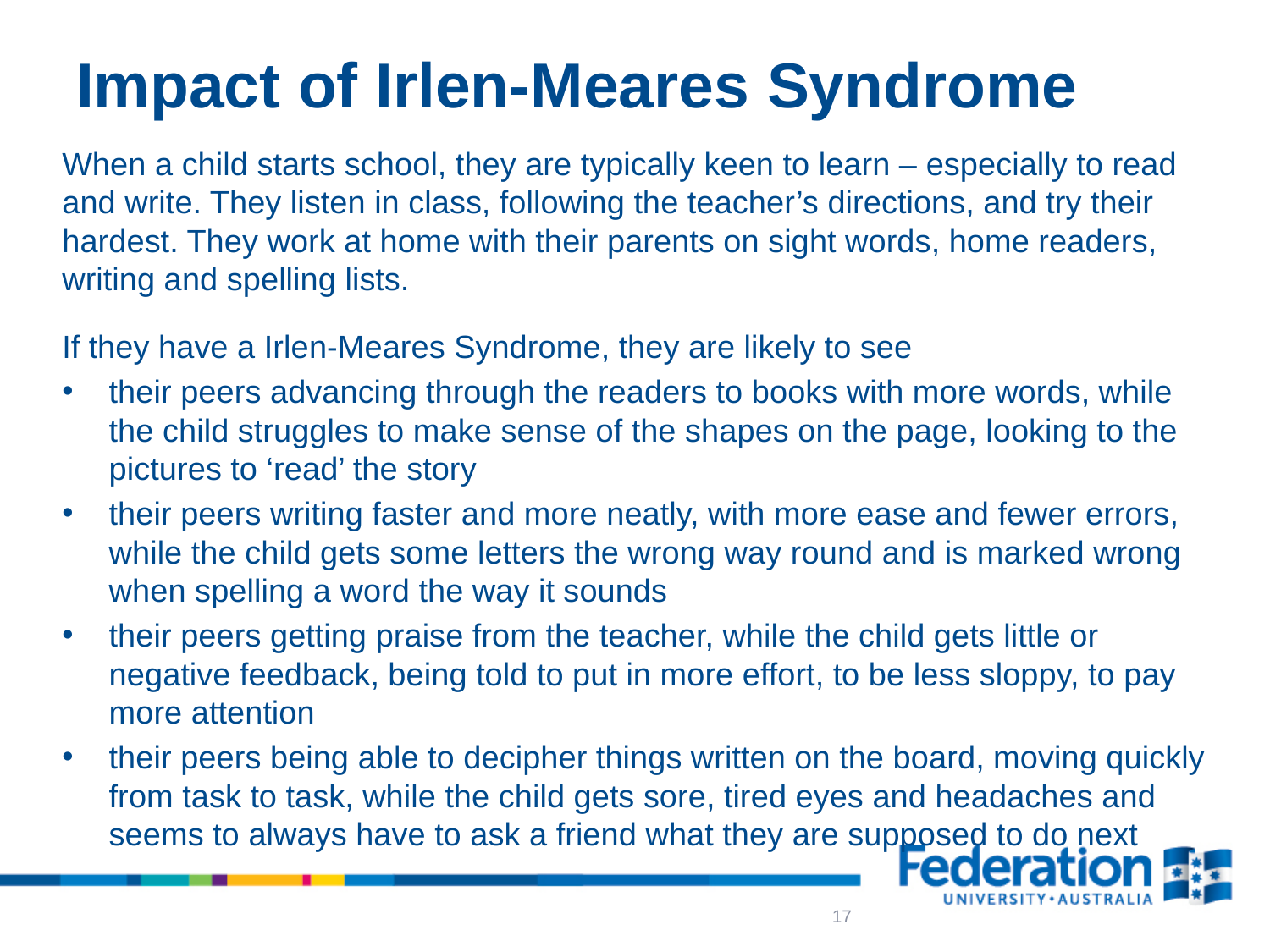

# Impact of Irlen-Meares Syndrome
When a child starts school, they are typically keen to learn – especially to read and write. They listen in class, following the teacher’s directions, and try their hardest. They work at home with their parents on sight words, home readers, writing and spelling lists.

If they have a Irlen-Meares Syndrome, they are likely to see
their peers advancing through the readers to books with more words, while the child struggles to make sense of the shapes on the page, looking to the pictures to ‘read’ the story
their peers writing faster and more neatly, with more ease and fewer errors, while the child gets some letters the wrong way round and is marked wrong when spelling a word the way it sounds
their peers getting praise from the teacher, while the child gets little or negative feedback, being told to put in more effort, to be less sloppy, to pay more attention
their peers being able to decipher things written on the board, moving quickly from task to task, while the child gets sore, tired eyes and headaches and seems to always have to ask a friend what they are supposed to do next

17